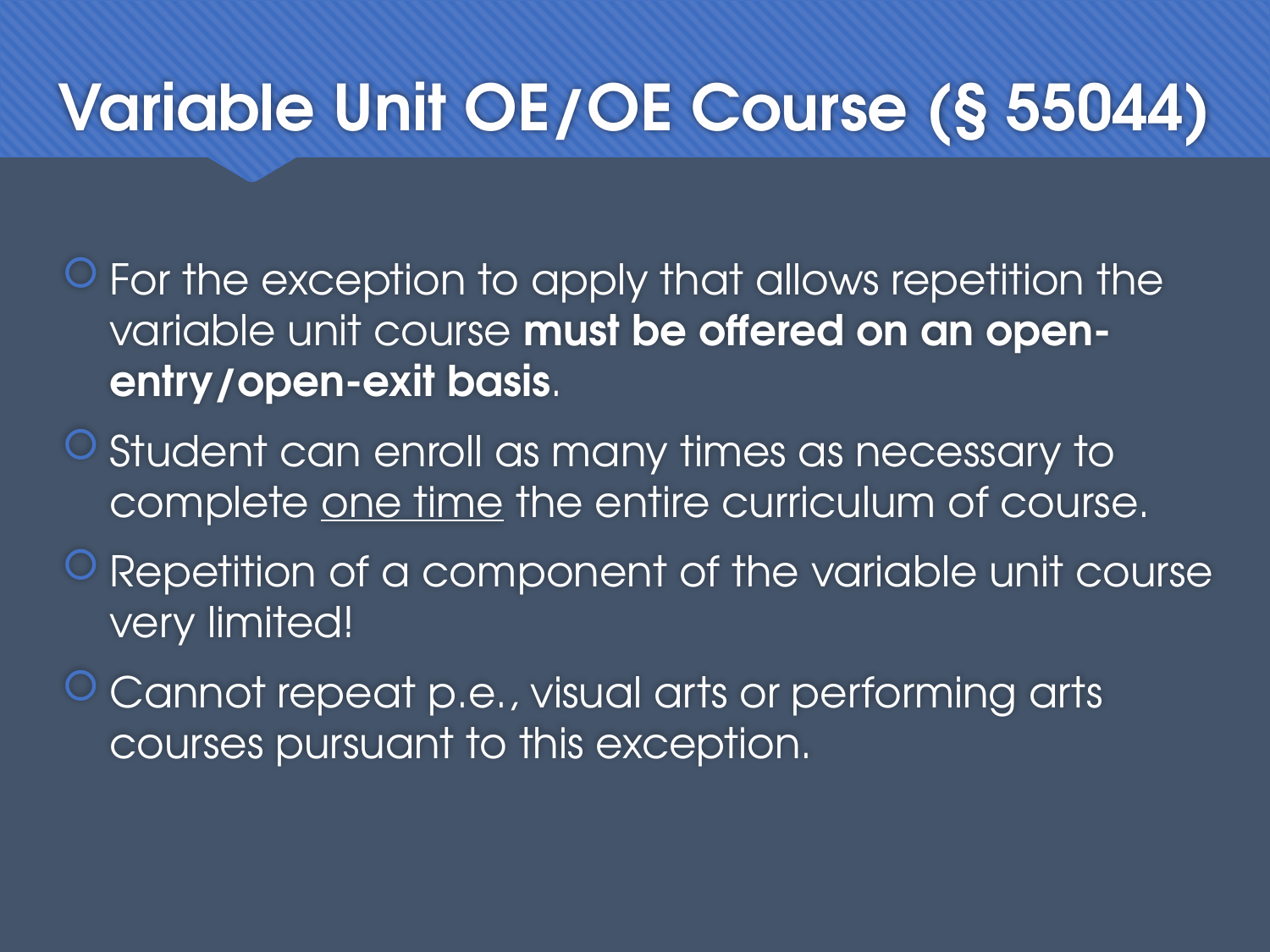

# Variable Unit OE/OE Course (§ 55044)
For the exception to apply that allows repetition the variable unit course must be offered on an open-entry/open-exit basis.
Student can enroll as many times as necessary to complete one time the entire curriculum of course.
Repetition of a component of the variable unit course very limited!
Cannot repeat p.e., visual arts or performing arts courses pursuant to this exception.